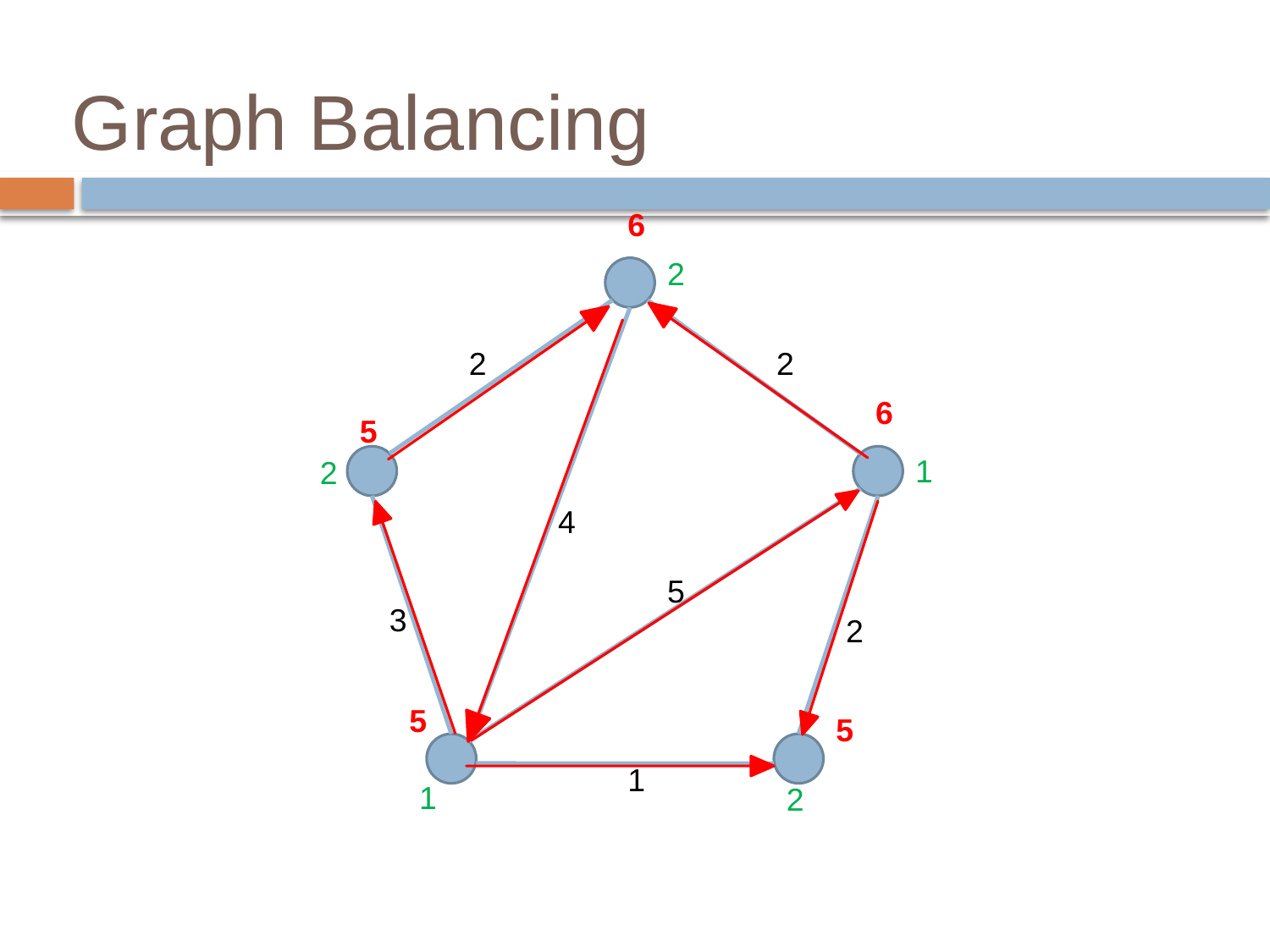

# Graph Balancing
6
2

2
2

6
5
1
2

4

5
3
2

5
5

1

1
2